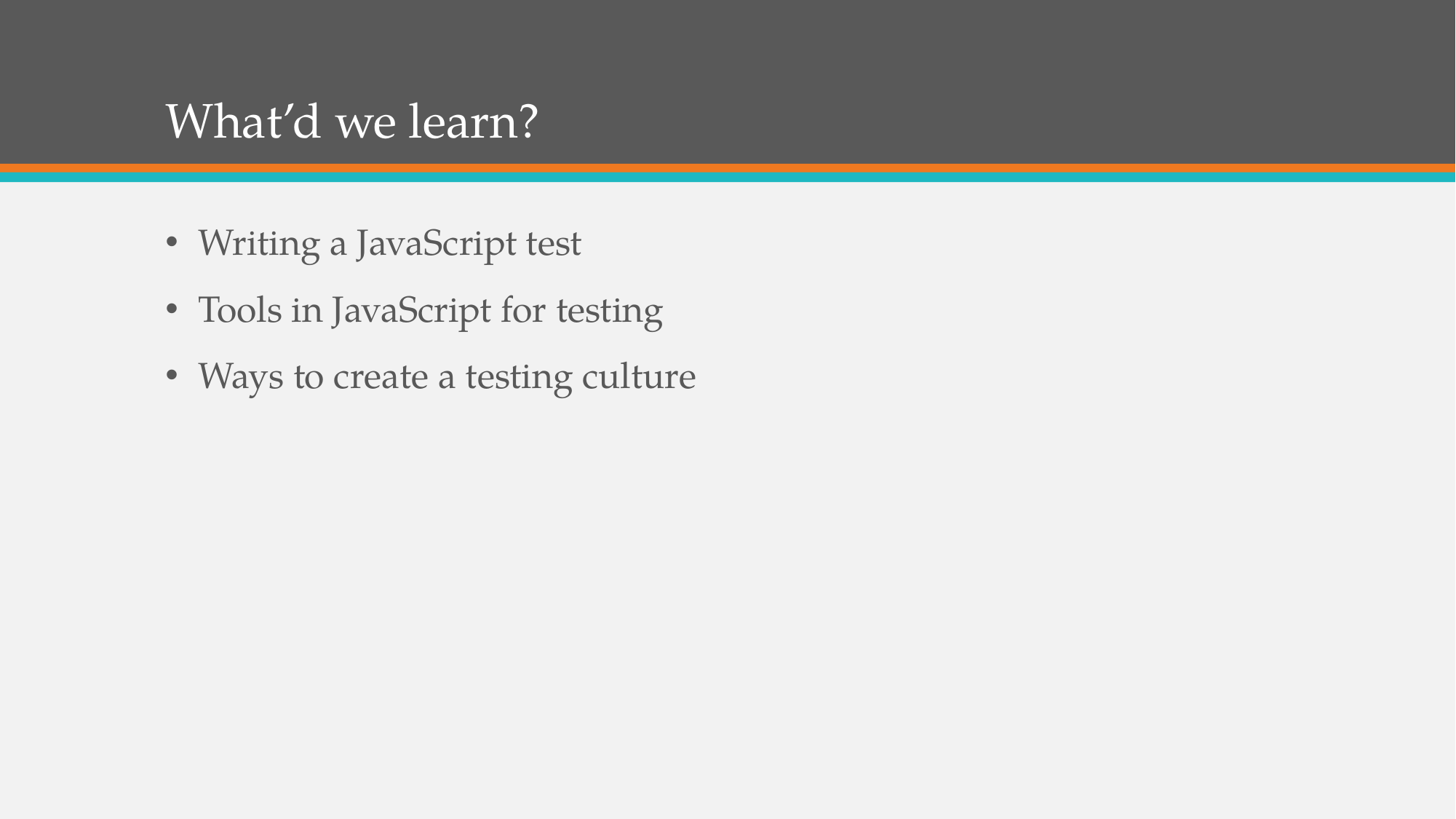

# What’d we learn?
Writing a JavaScript test
Tools in JavaScript for testing
Ways to create a testing culture